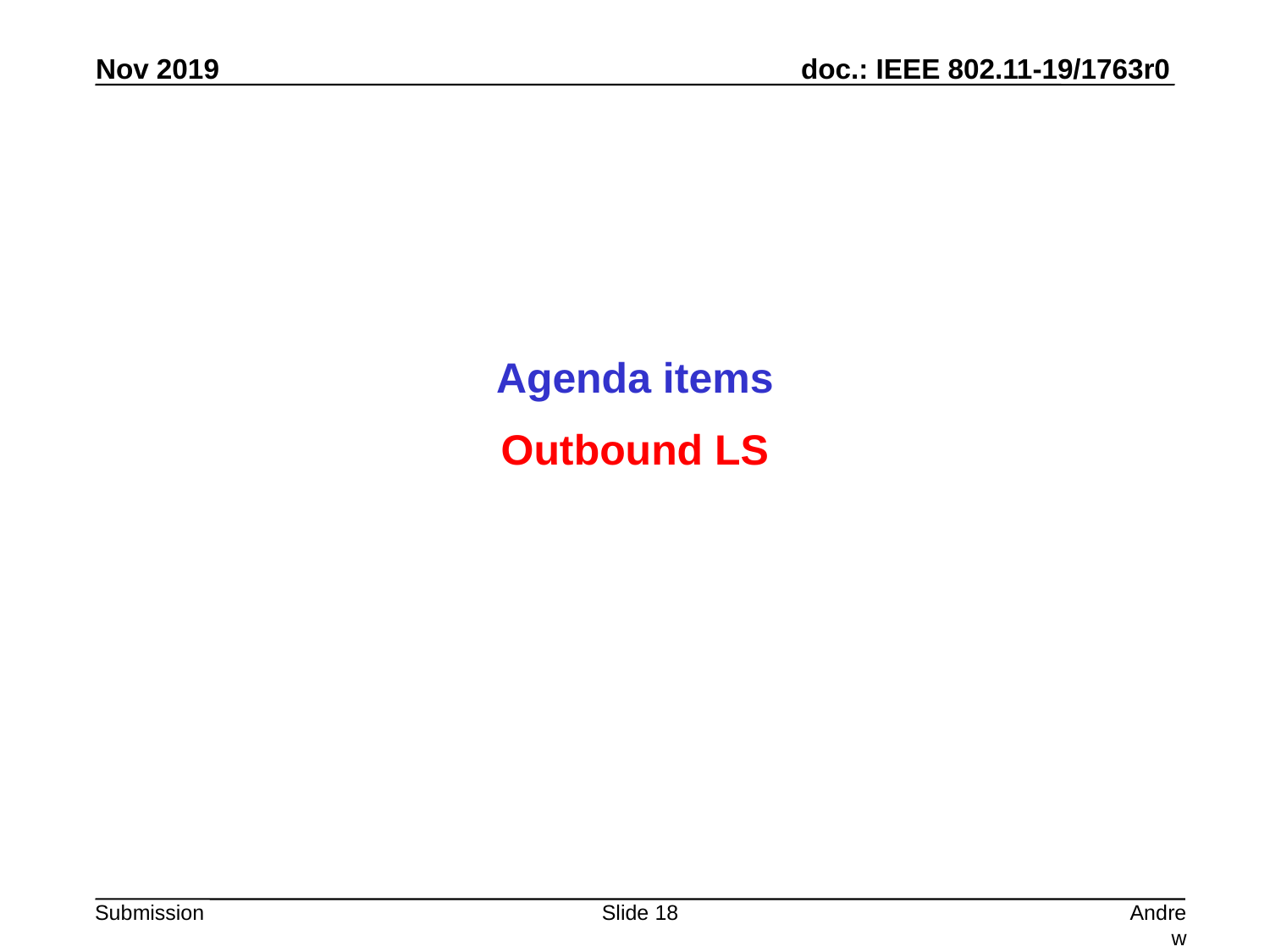

Agenda items
Outbound LS
Slide 18
Andrew Myles, Cisco